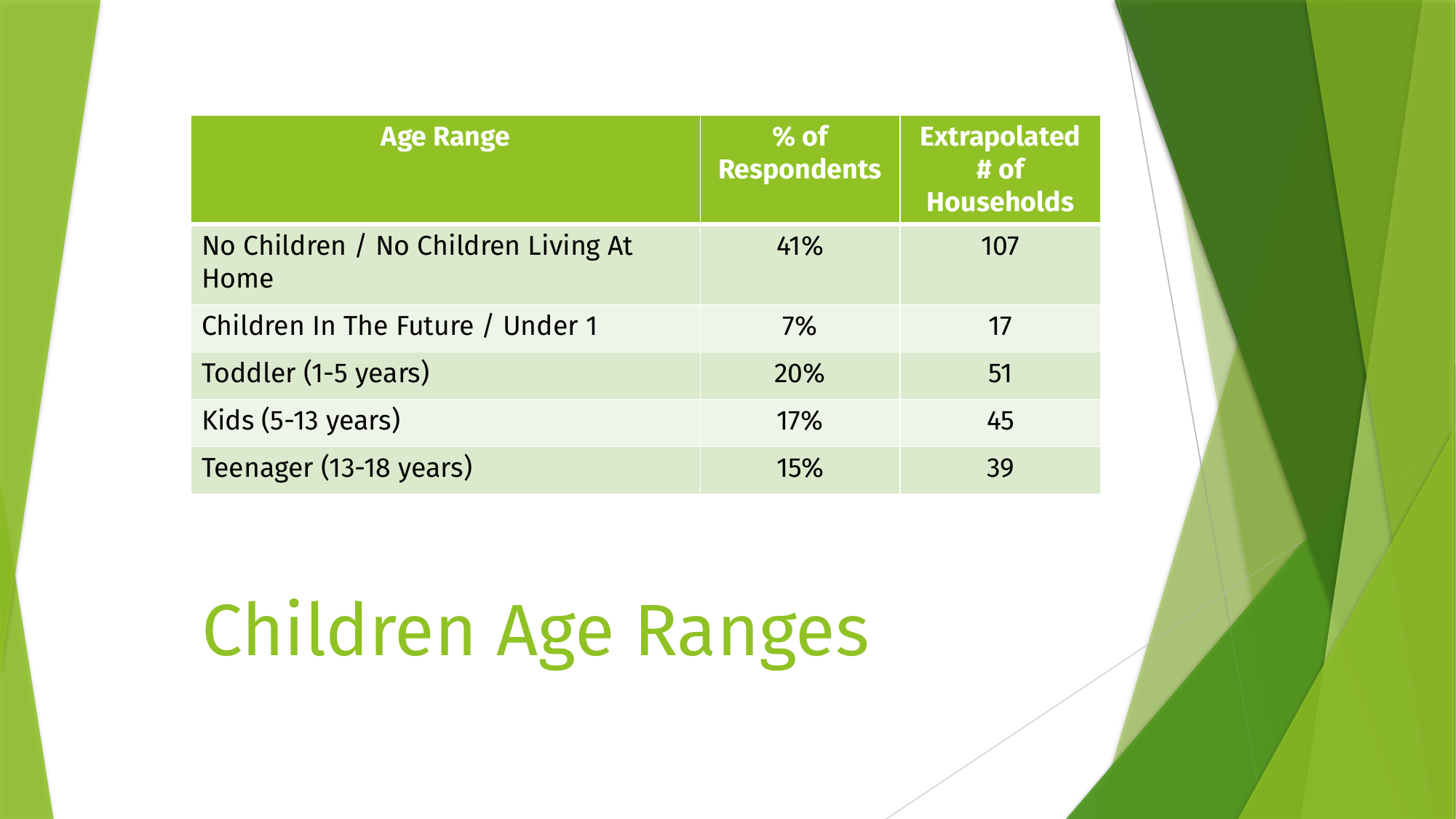

| Age Range | % of Respondents | Extrapolated # of Households |
| --- | --- | --- |
| No Children / No Children Living At Home | 41% | 107 |
| Children In The Future / Under 1 | 7% | 17 |
| Toddler (1-5 years) | 20% | 51 |
| Kids (5-13 years) | 17% | 45 |
| Teenager (13-18 years) | 15% | 39 |
# Children Age Ranges